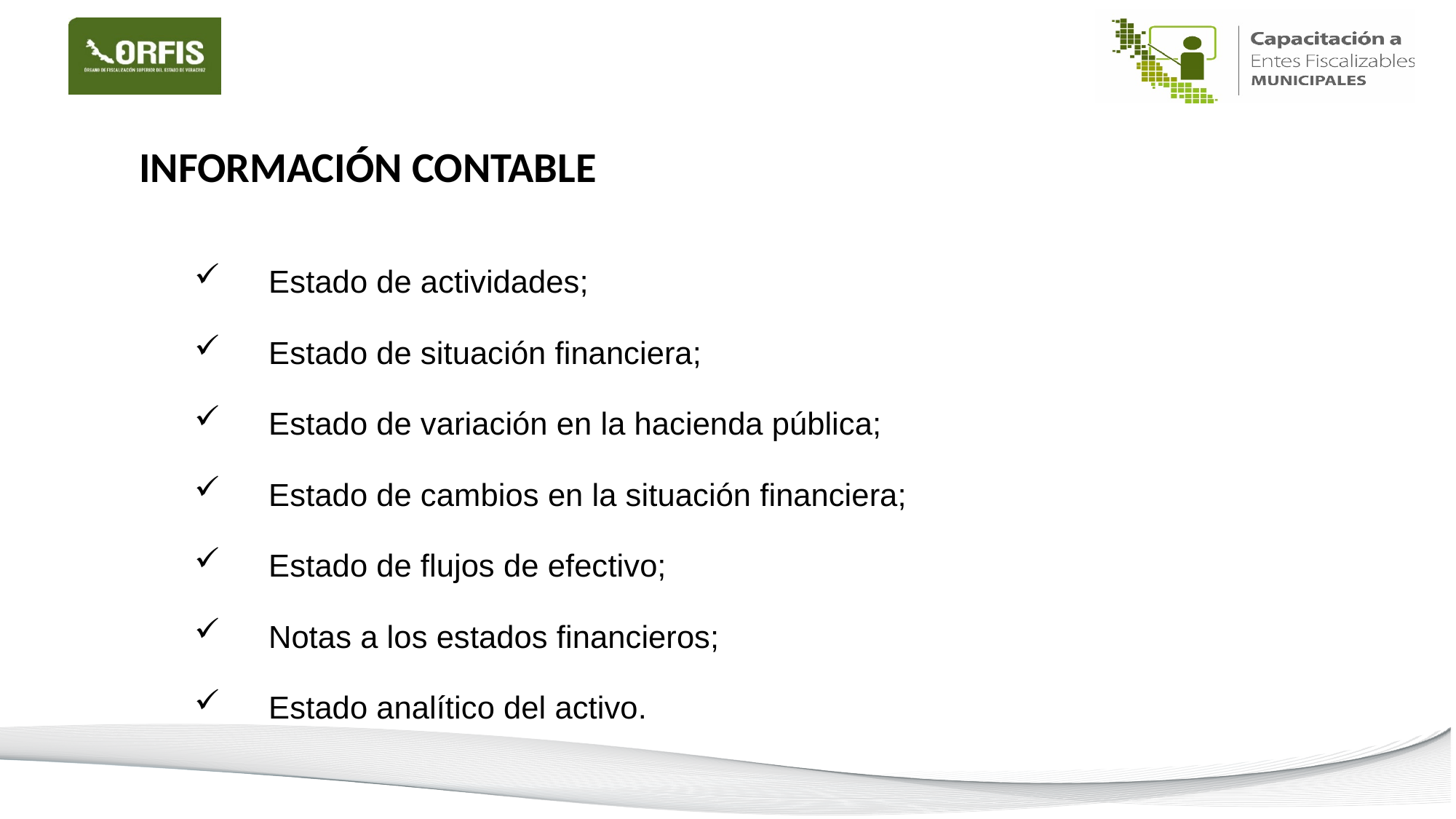

Información Contable
Estado de actividades;
Estado de situación financiera;
Estado de variación en la hacienda pública;
Estado de cambios en la situación financiera;
Estado de flujos de efectivo;
Notas a los estados financieros;
Estado analítico del activo.